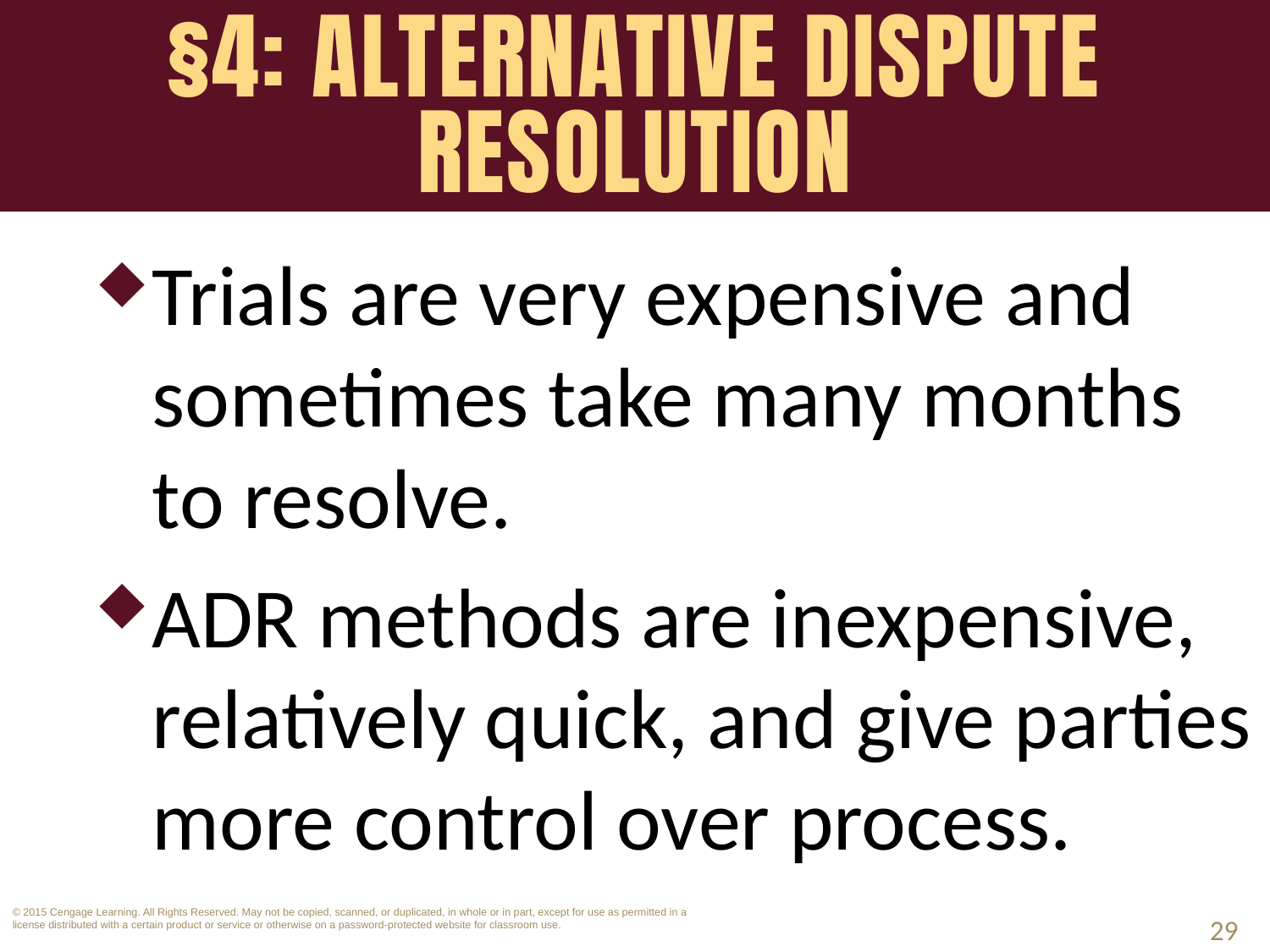

# §4: Alternative Dispute Resolution
Trials are very expensive and sometimes take many months to resolve.
ADR methods are inexpensive, relatively quick, and give parties more control over process.
29